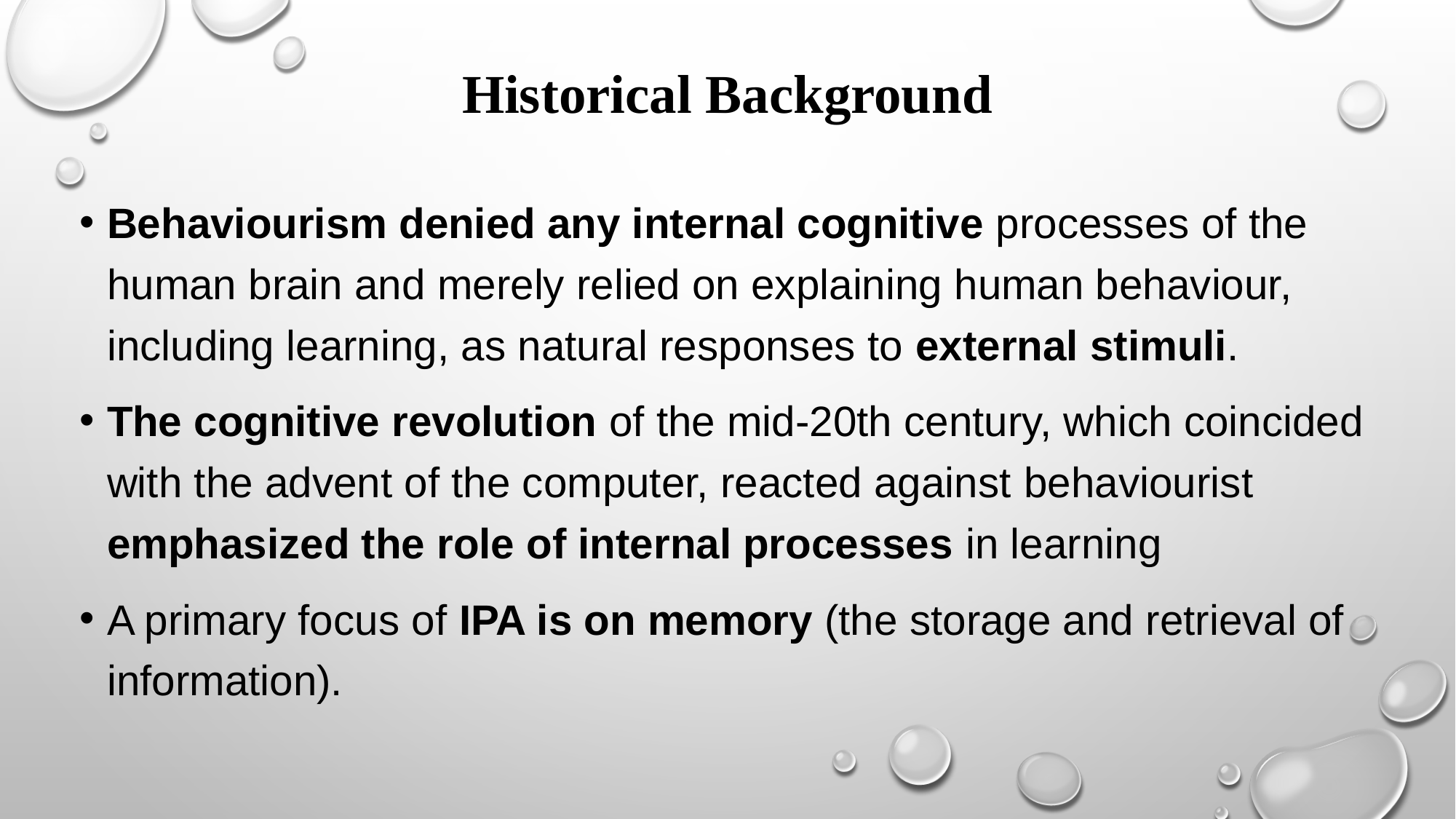

# Historical Background
Behaviourism denied any internal cognitive processes of the human brain and merely relied on explaining human behaviour, including learning, as natural responses to external stimuli.
The cognitive revolution of the mid-20th century, which coincided with the advent of the computer, reacted against behaviourist emphasized the role of internal processes in learning
A primary focus of IPA is on memory (the storage and retrieval of information).